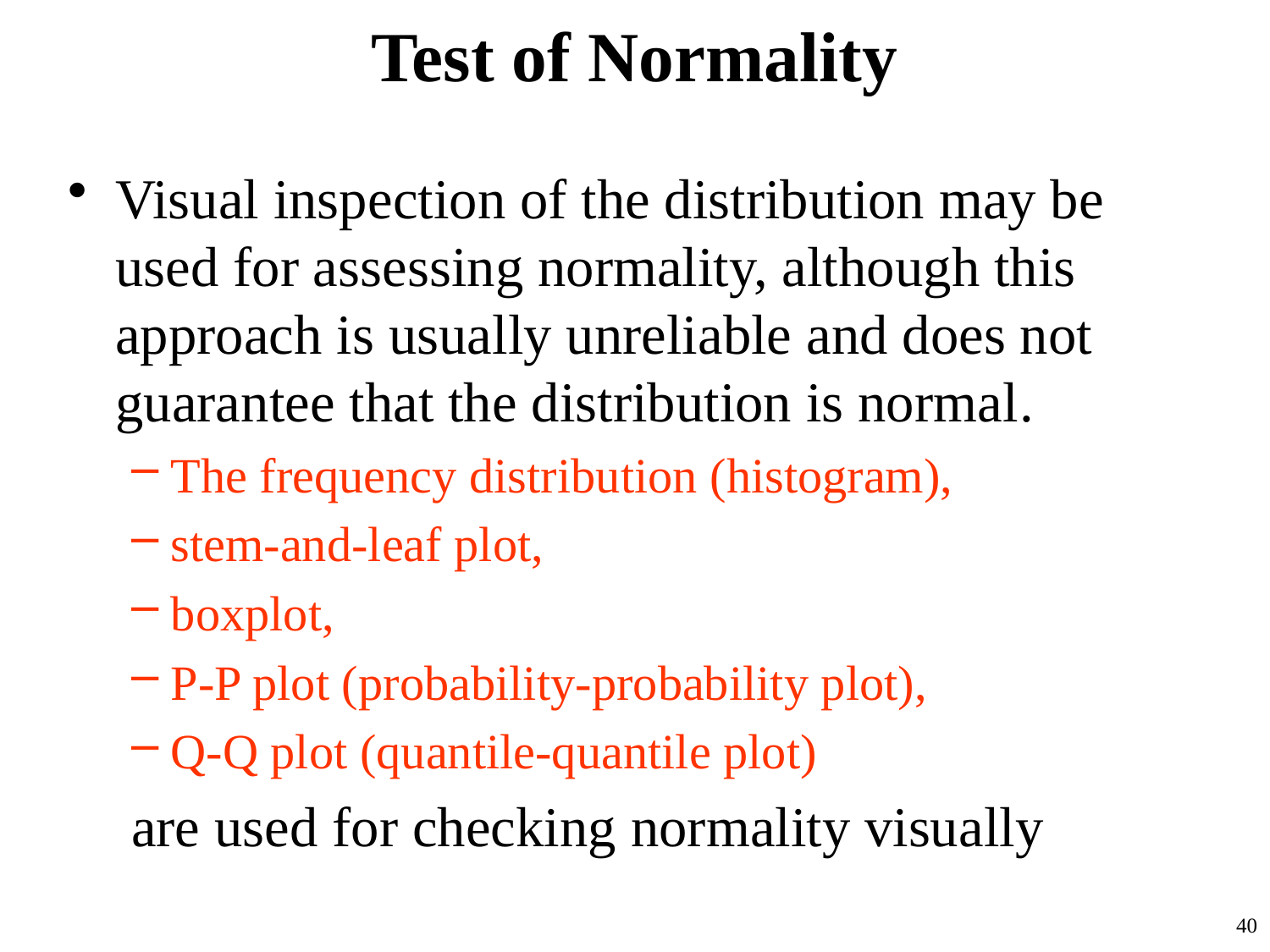

# Test of Normality
Visual inspection of the distribution may be used for assessing normality, although this approach is usually unreliable and does not guarantee that the distribution is normal.
The frequency distribution (histogram),
stem-and-leaf plot,
boxplot,
P-P plot (probability-probability plot),
Q-Q plot (quantile-quantile plot)
are used for checking normality visually
40